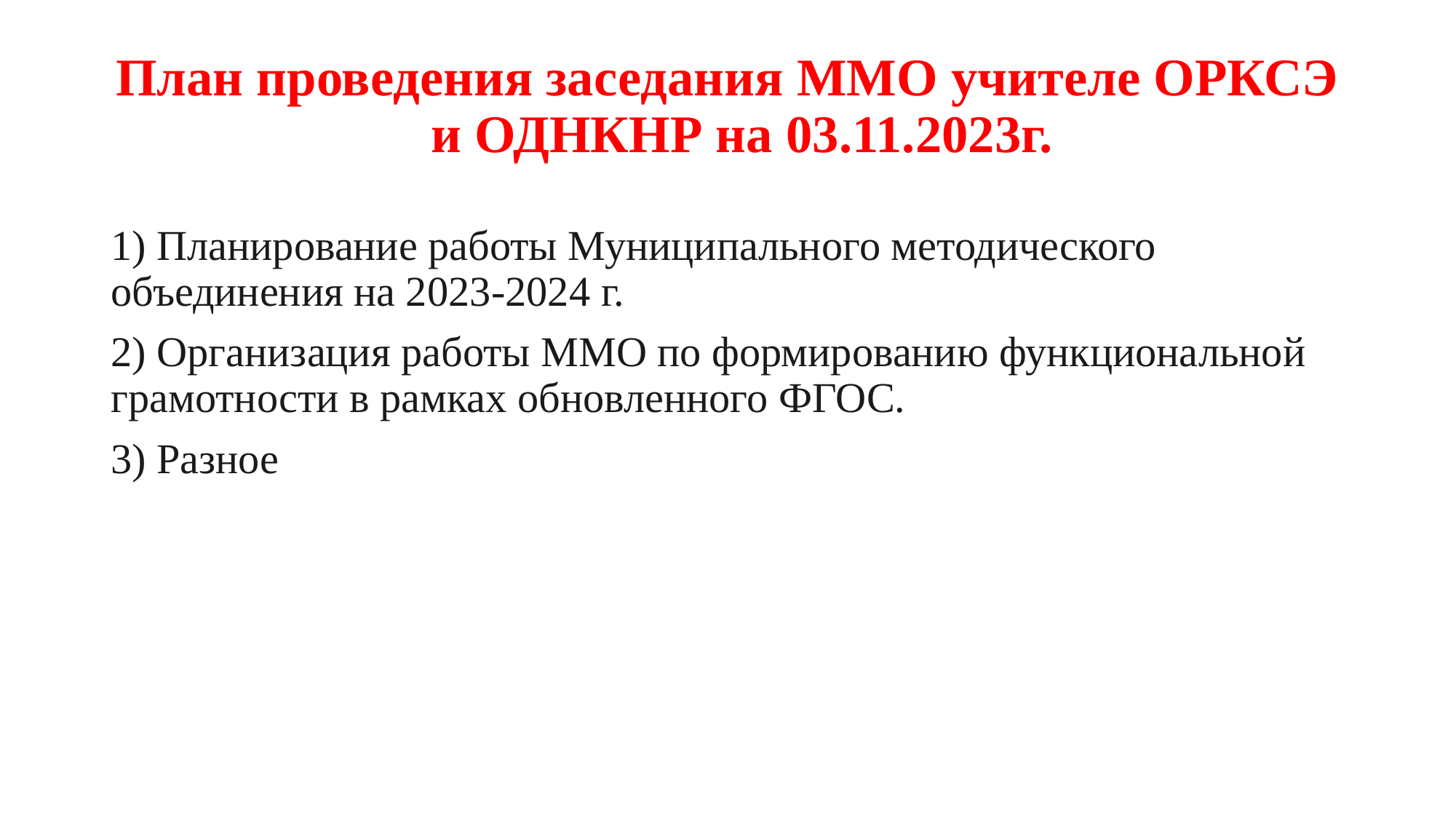

# План проведения заседания ММО учителе ОРКСЭ и ОДНКНР на 03.11.2023г.
1) Планирование работы Муниципального методического объединения на 2023-2024 г.
2) Организация работы ММО по формированию функциональной грамотности в рамках обновленного ФГОС.
3) Разное